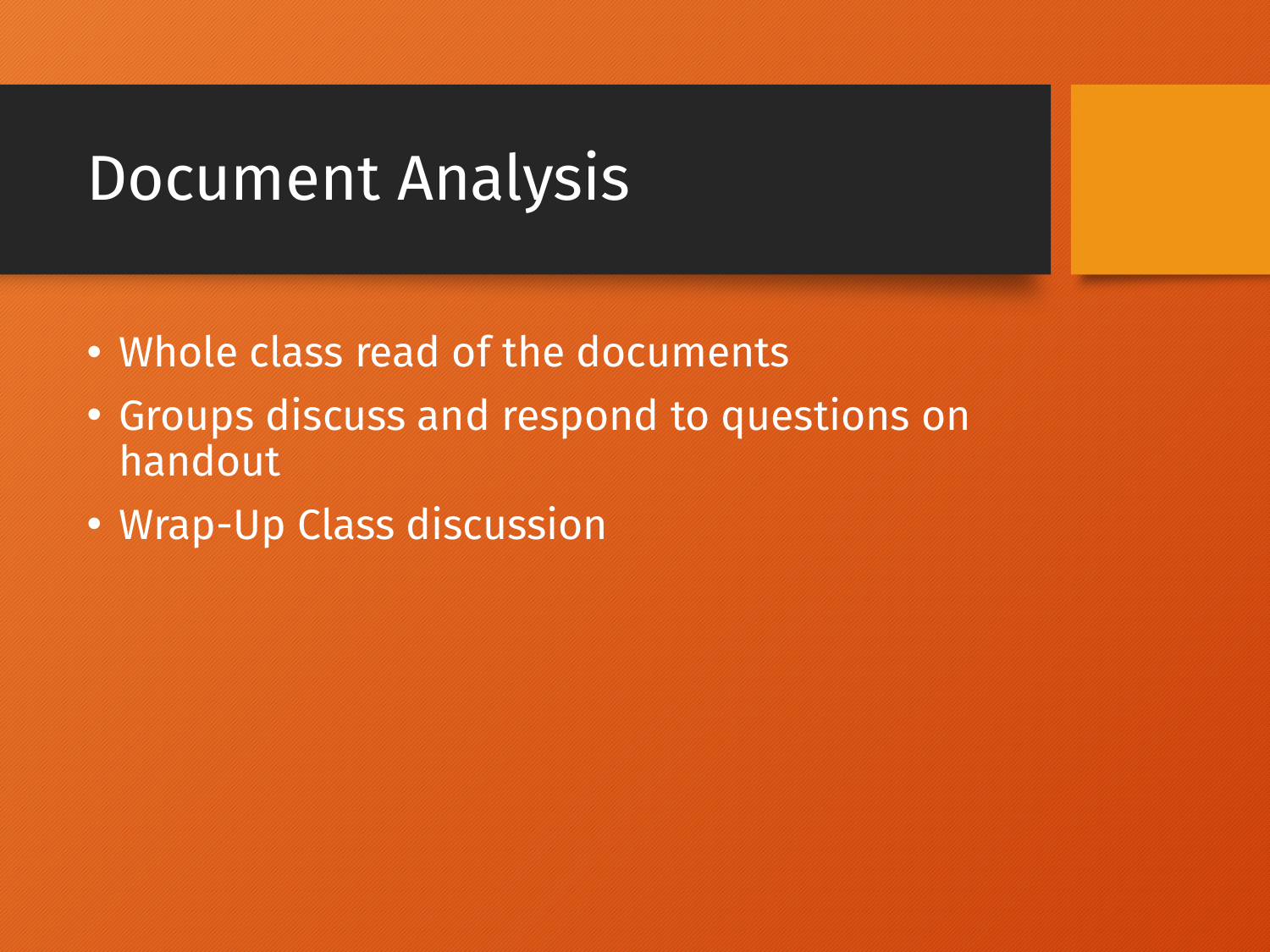

# Document Analysis
Whole class read of the documents
Groups discuss and respond to questions on handout
Wrap-Up Class discussion